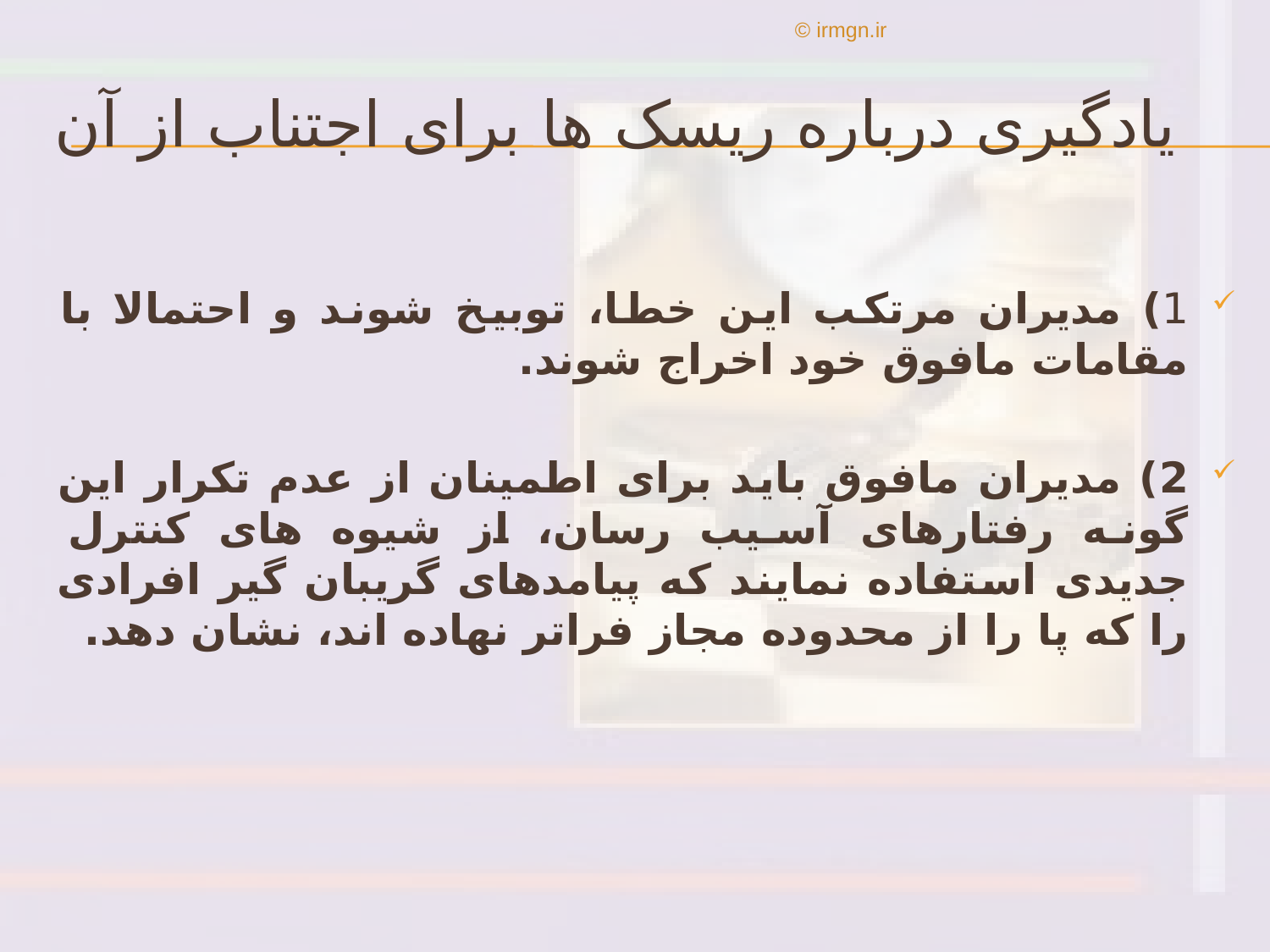

© irmgn.ir
# یادگیری درباره ریسک ها برای اجتناب از آن

1) مدیران مرتکب این خطا، توبیخ شوند و احتمالا با مقامات مافوق خود اخراج شوند.

2) مدیران مافوق باید برای اطمینان از عدم تکرار این گونه رفتارهای آسیب رسان، از شیوه های کنترل جدیدی استفاده نمایند که پیامدهای گریبان گیر افرادی را که پا را از محدوده مجاز فراتر نهاده اند، نشان دهد.